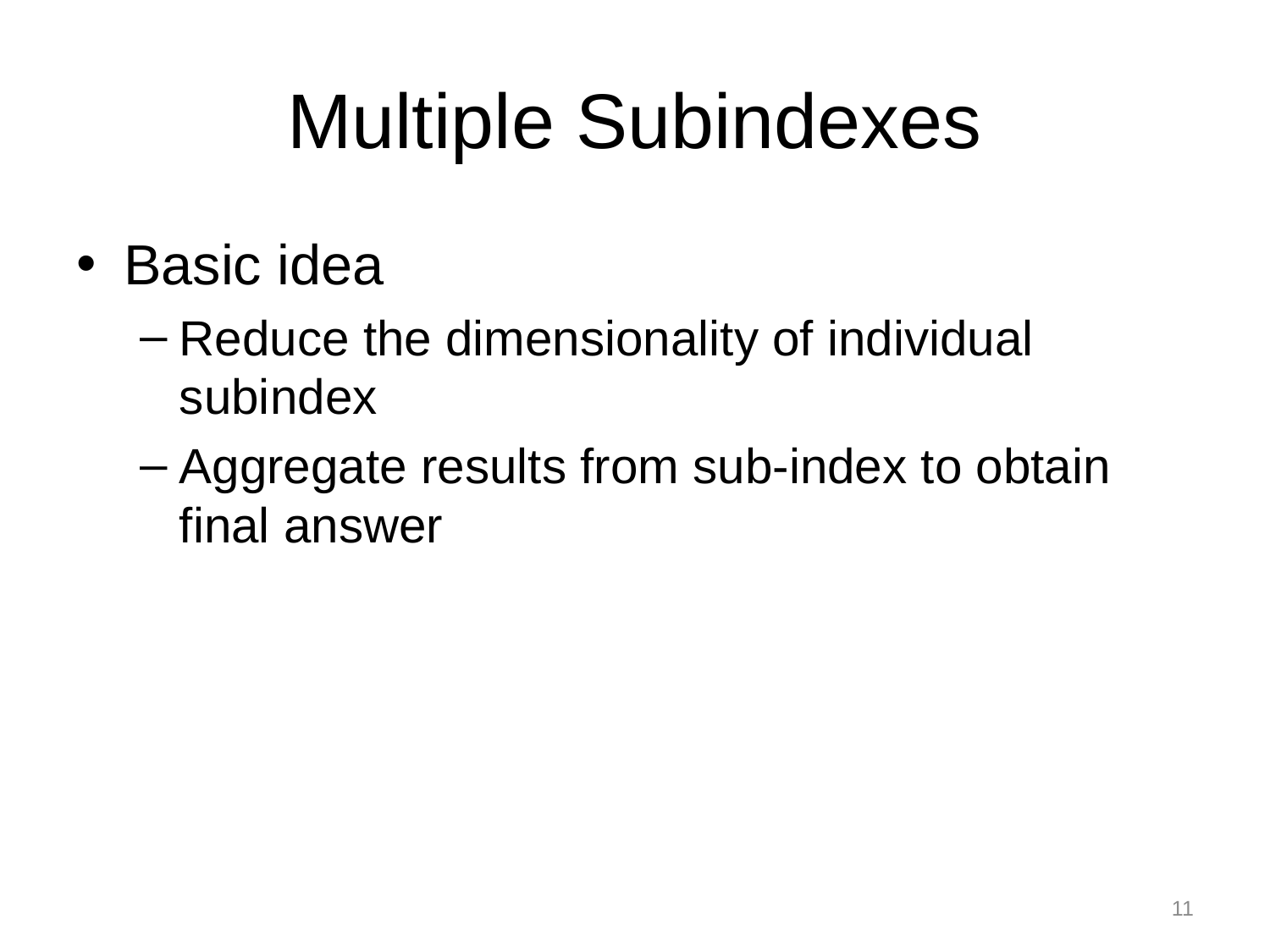

# Multiple Subindexes
Basic idea
Reduce the dimensionality of individual subindex
Aggregate results from sub-index to obtain final answer

11